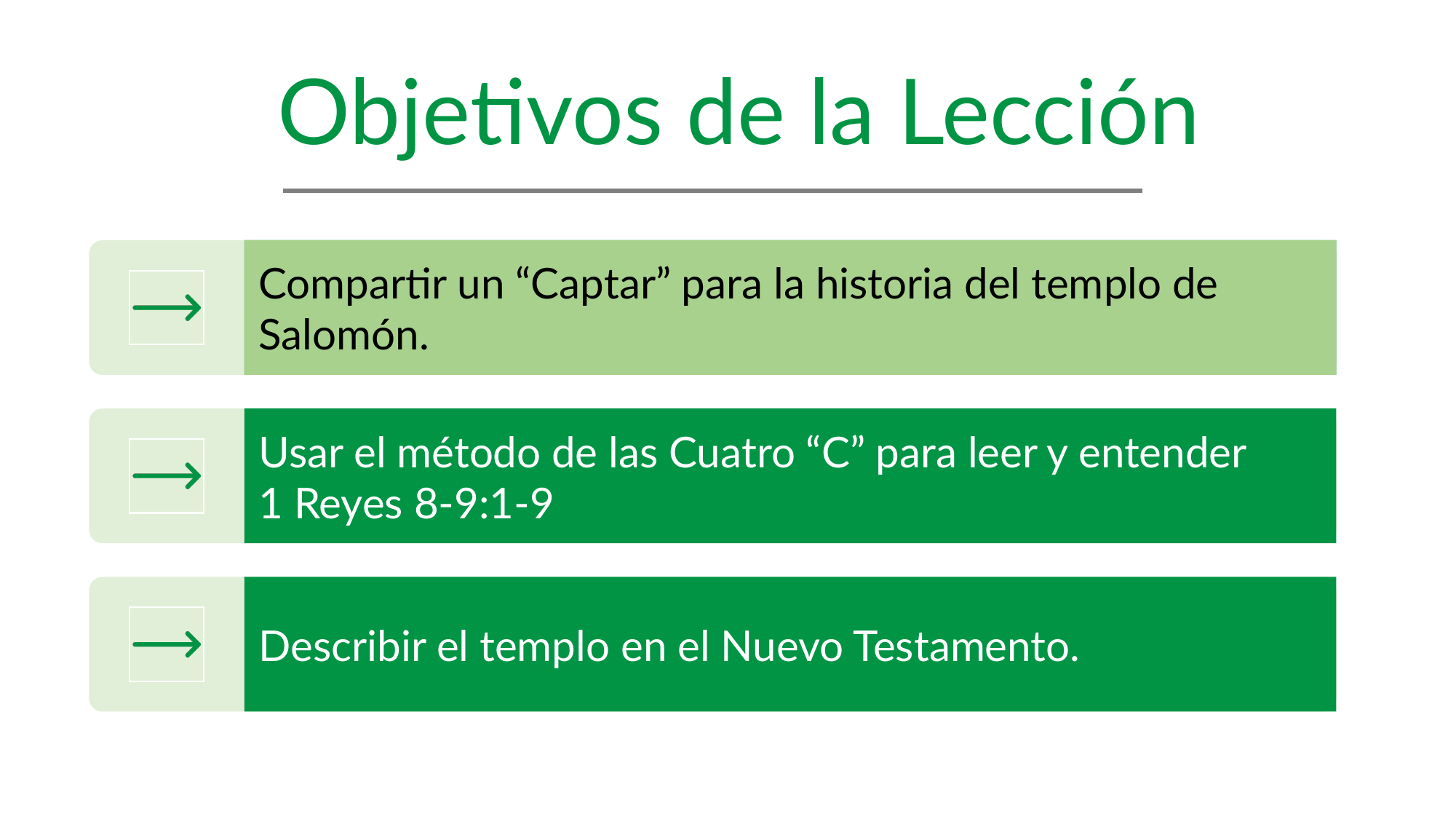

Objetivos de la Lección

Compartir un “Captar” para la historia del templo de Salomón.

Usar el método de las Cuatro “C” para leer y entender
1 Reyes 8-9:1-9

Describir el templo en el Nuevo Testamento.